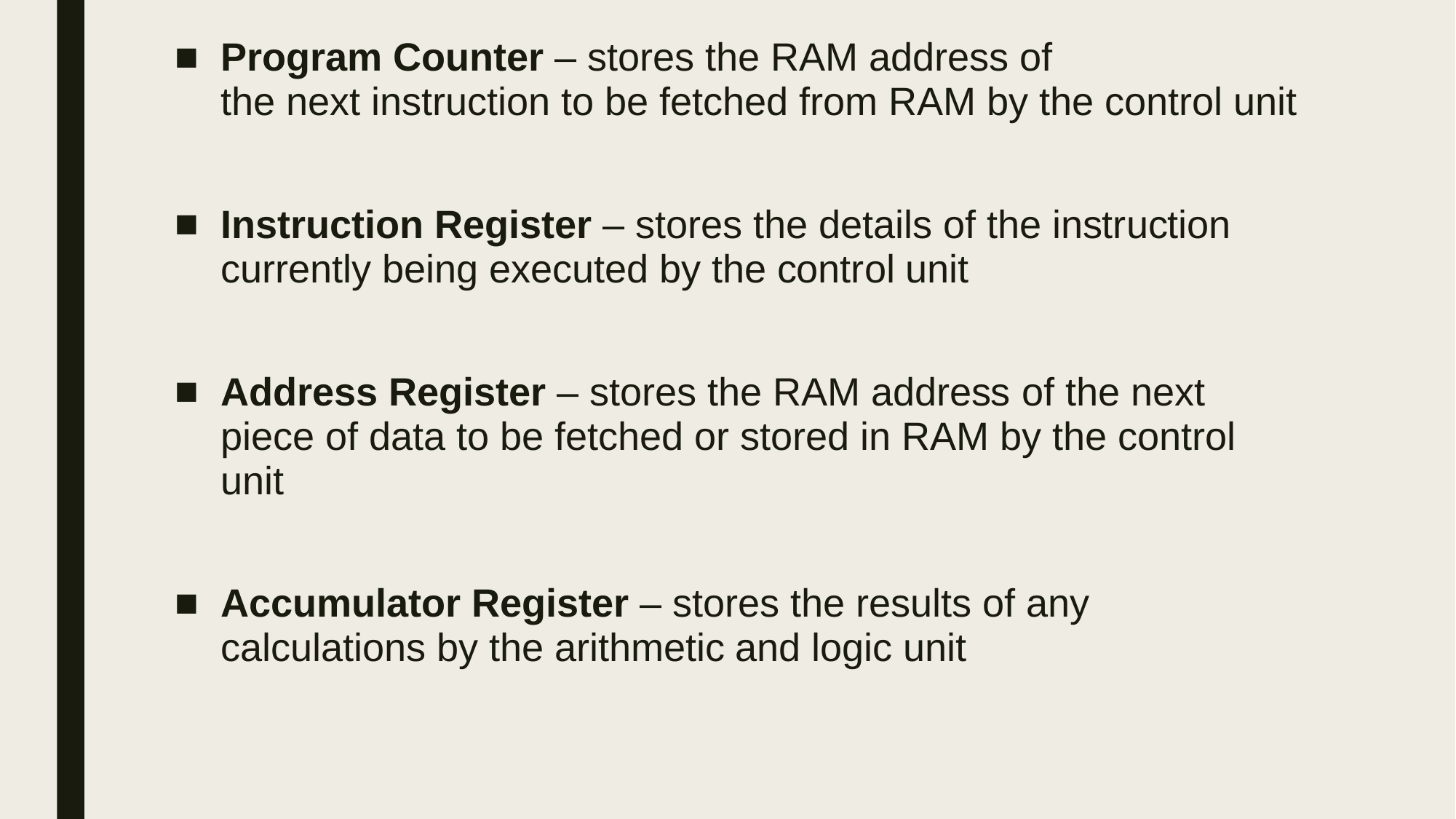

Program Counter – stores the RAM address of the next instruction to be fetched from RAM by the control unit

Instruction Register – stores the details of the instruction currently being executed by the control unit

Address Register – stores the RAM address of the next piece of data to be fetched or stored in RAM by the control unit

Accumulator Register – stores the results of any calculations by the arithmetic and logic unit